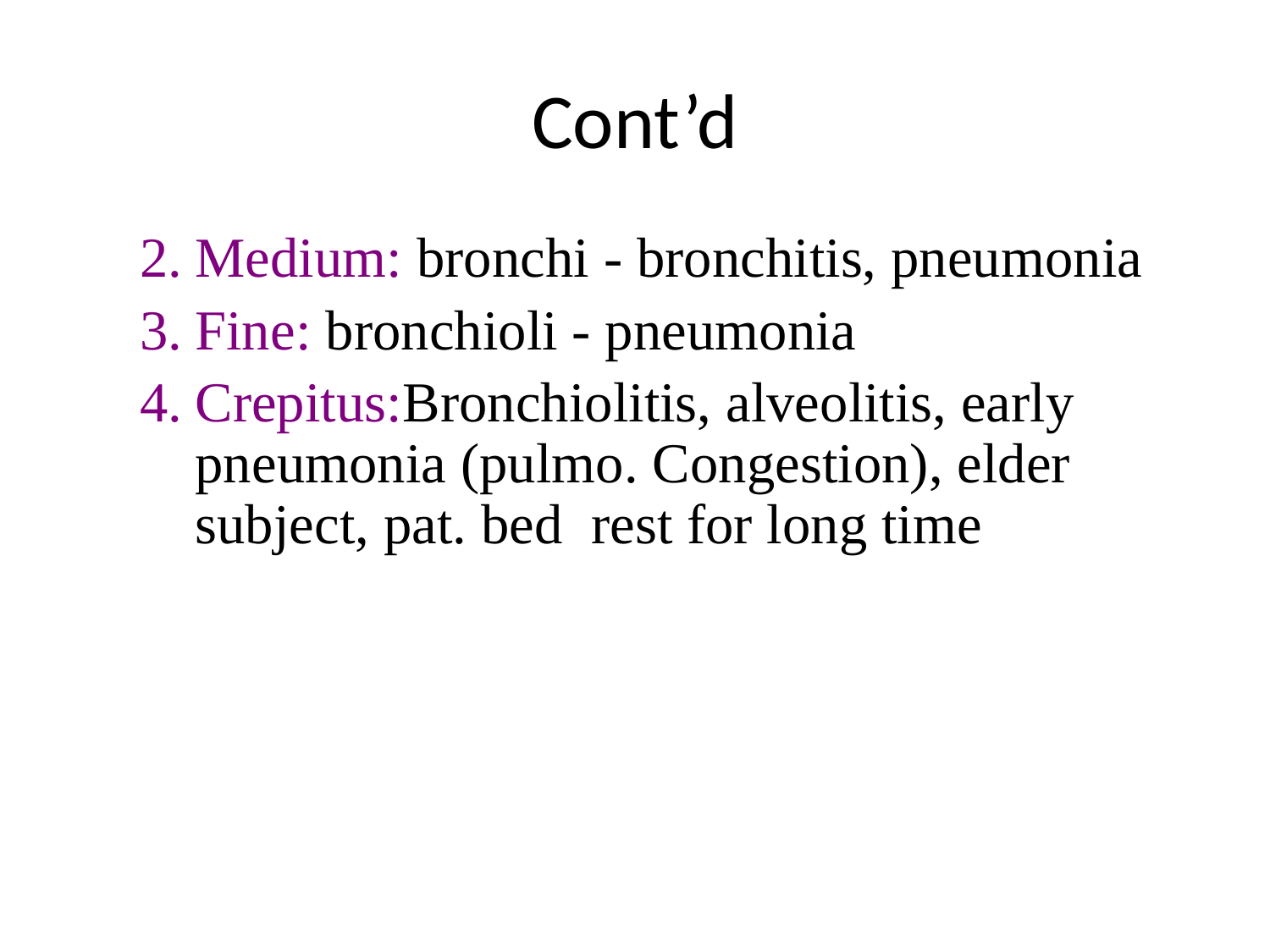

# Cont’d
Medium: bronchi - bronchitis, pneumonia
Fine: bronchioli - pneumonia
Crepitus:Bronchiolitis, alveolitis, early pneumonia (pulmo. Congestion), elder subject, pat. bed  rest for long time